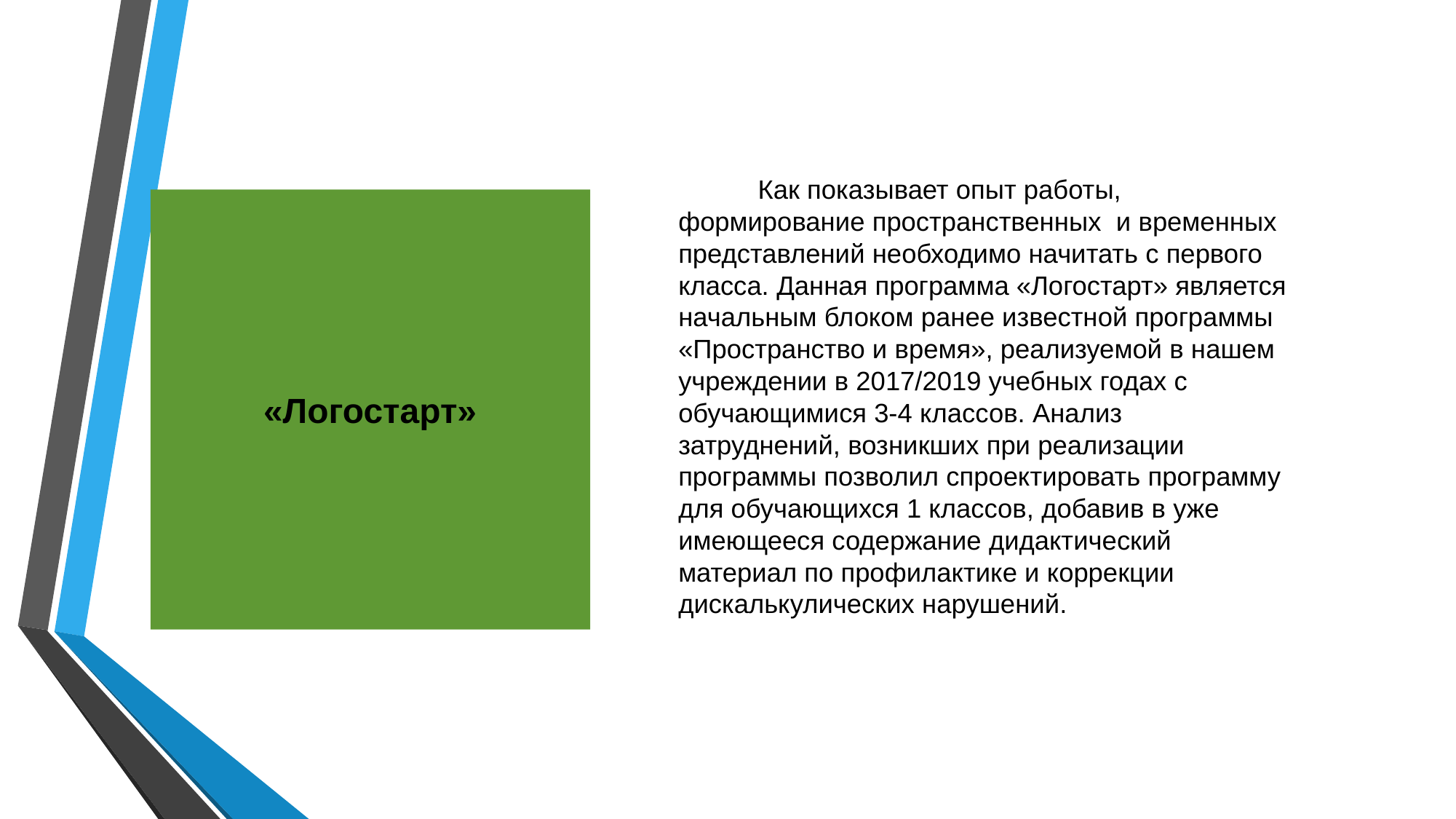

Как показывает опыт работы, формирование пространственных  и временных представлений необходимо начитать с первого класса. Данная программа «Логостарт» является начальным блоком ранее известной программы «Пространство и время», реализуемой в нашем учреждении в 2017/2019 учебных годах с обучающимися 3-4 классов. Анализ затруднений, возникших при реализации программы позволил спроектировать программу для обучающихся 1 классов, добавив в уже имеющееся содержание дидактический материал по профилактике и коррекции дискалькулических нарушений.

# «Логостарт»